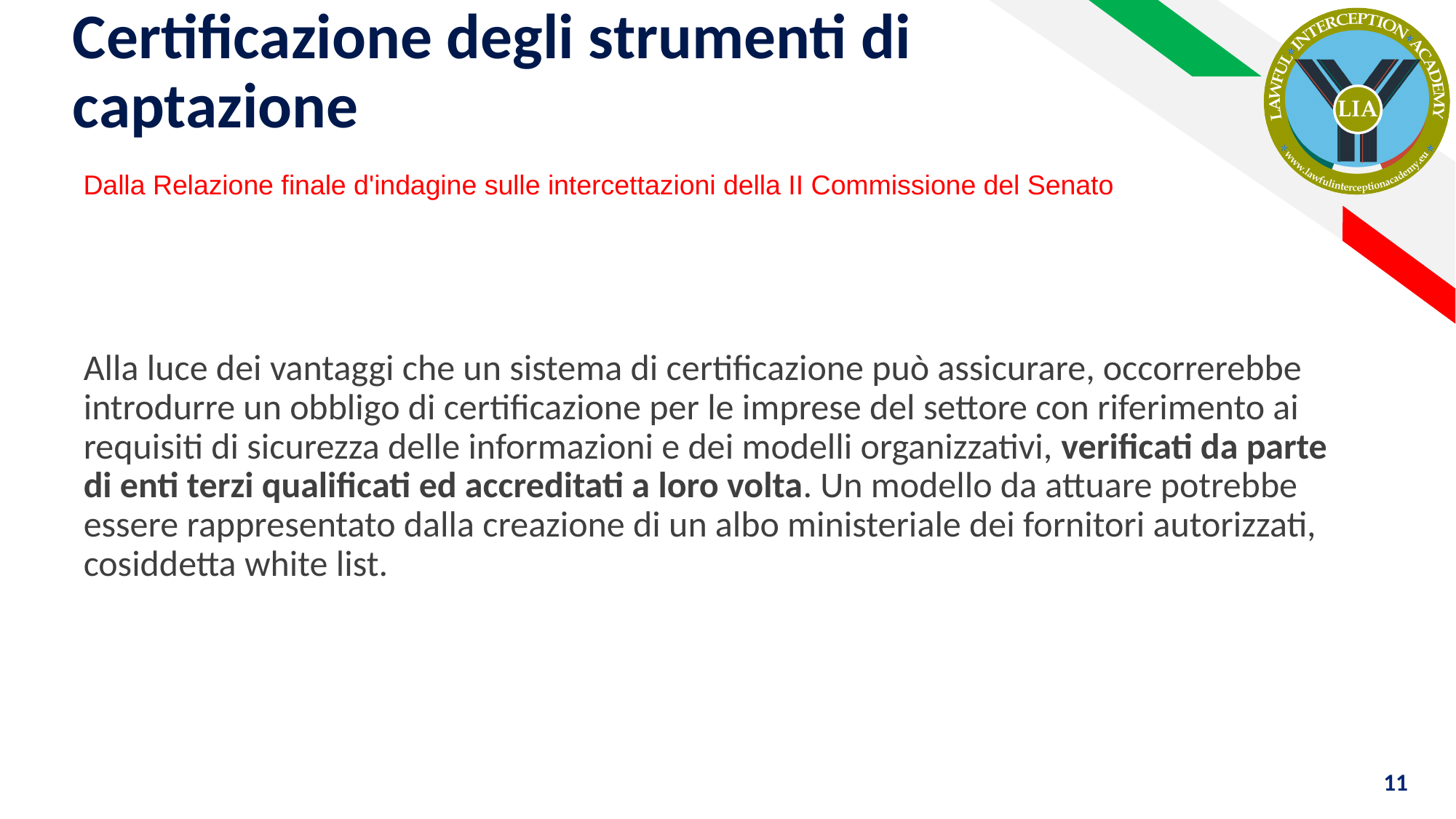

Certificazione degli strumenti di captazione
Dalla Relazione finale d'indagine sulle intercettazioni della II Commissione del Senato
Alla luce dei vantaggi che un sistema di certificazione può assicurare, occorrerebbe introdurre un obbligo di certificazione per le imprese del settore con riferimento ai requisiti di sicurezza delle informazioni e dei modelli organizzativi, verificati da parte di enti terzi qualificati ed accreditati a loro volta. Un modello da attuare potrebbe essere rappresentato dalla creazione di un albo ministeriale dei fornitori autorizzati, cosiddetta white list.
11